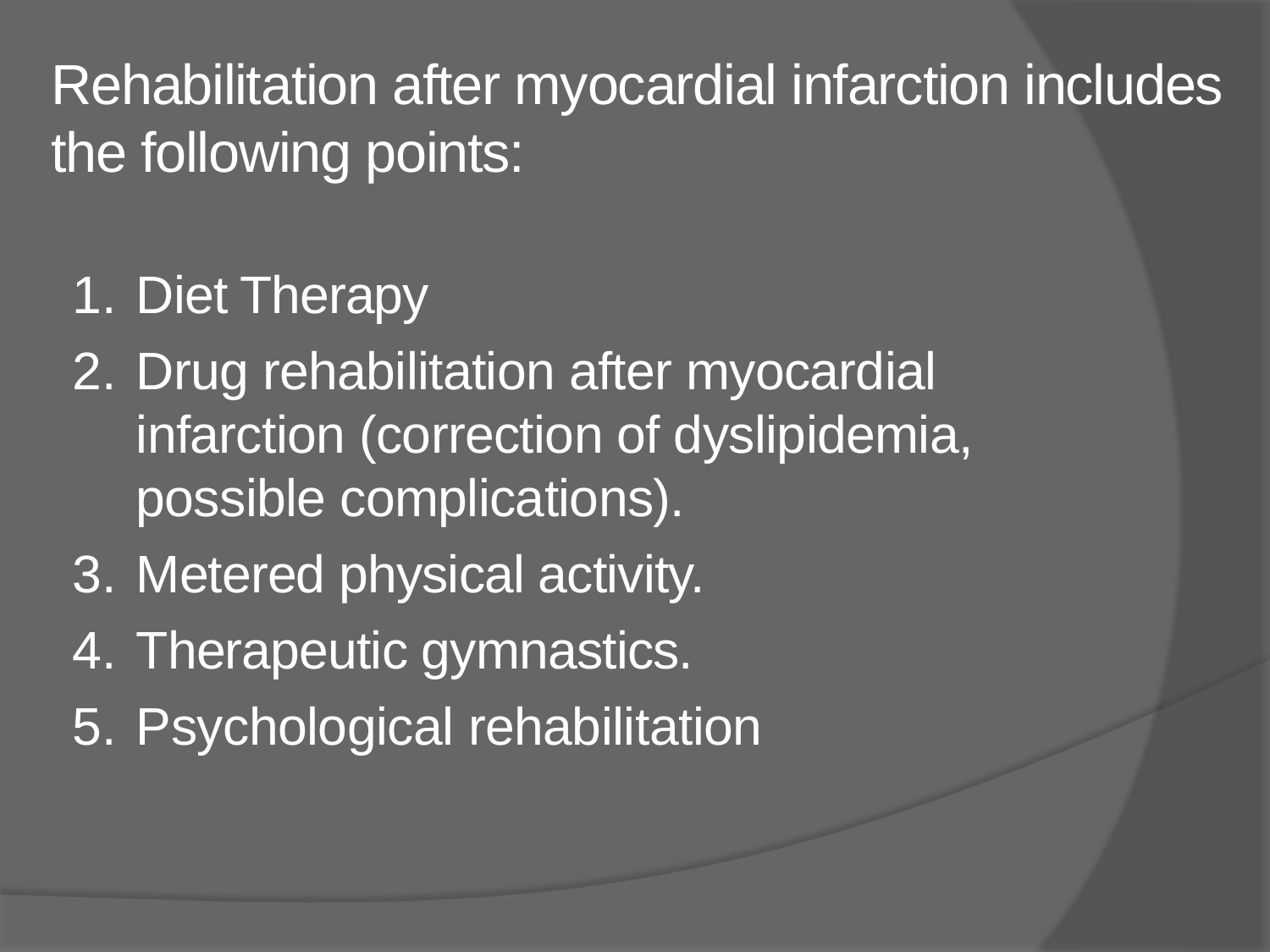

# Rehabilitation after myocardial infarction includes the following points:
Diet Therapy
Drug rehabilitation after myocardial infarction (correction of dyslipidemia, possible complications).
Metered physical activity.
Therapeutic gymnastics.
Psychological rehabilitation